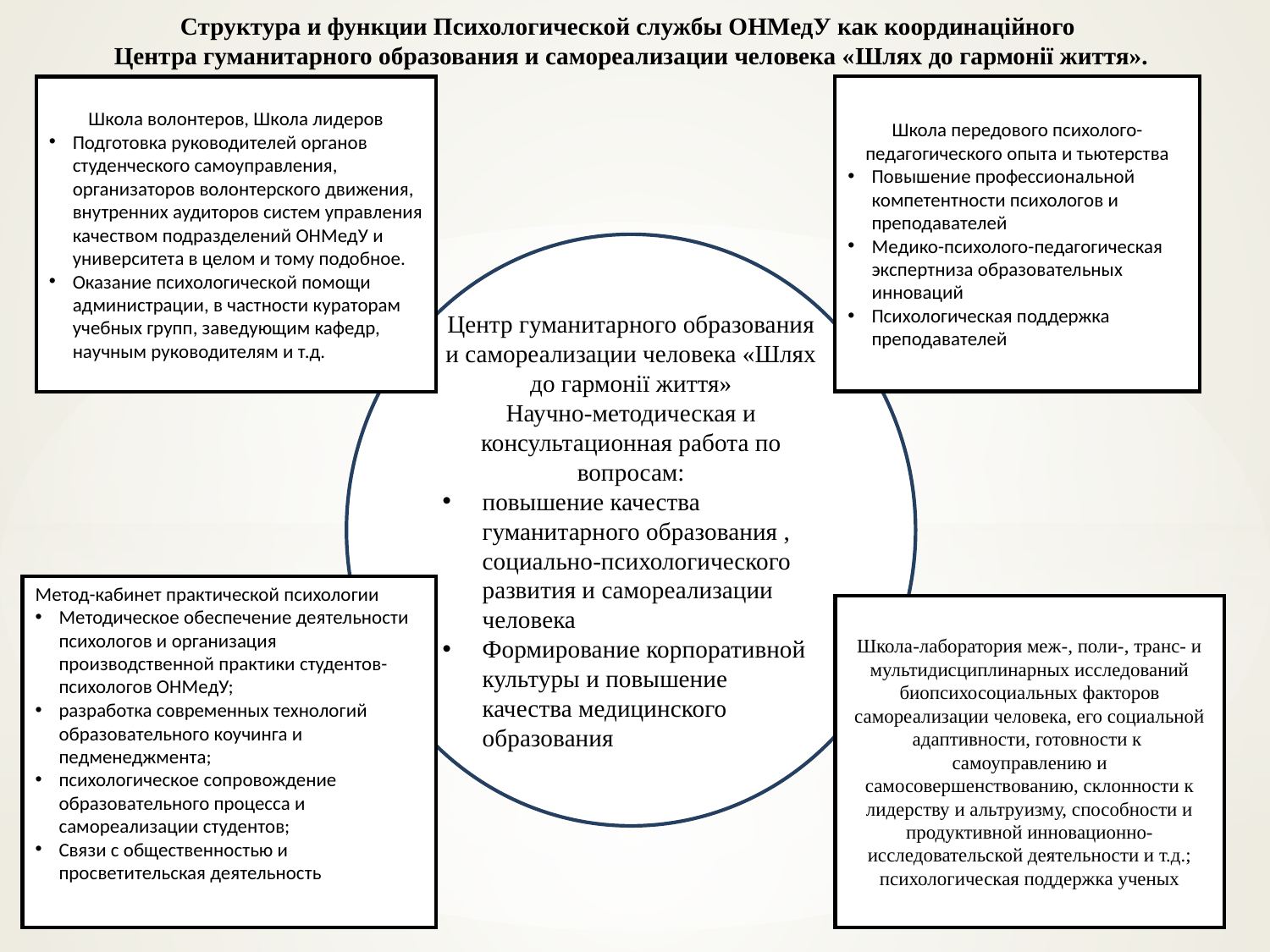

Структура и функции Психологической службы ОНМедУ как координаційного
Центра гуманитарного образования и самореализации человека «Шлях до гармонії життя».
Школа передового психолого-педагогического опыта и тьютерства
Повышение профессиональной компетентности психологов и преподавателей
Медико-психолого-педагогическая экспертниза образовательных инноваций
Психологическая поддержка преподавателей
Школа волонтеров, Школа лидеров
Подготовка руководителей органов студенческого самоуправления, организаторов волонтерского движения, внутренних аудиторов систем управления качеством подразделений ОНМедУ и университета в целом и тому подобное.
Оказание психологической помощи администрации, в частности кураторам учебных групп, заведующим кафедр, научным руководителям и т.д.
Центр гуманитарного образования и самореализации человека «Шлях до гармонії життя»
Научно-методическая и консультационная работа по вопросам:
повышение качества гуманитарного образования , социально-психологического развития и самореализации человека
Формирование корпоративной культуры и повышение качества медицинского образования
Метод-кабинет практической психологии
Методическое обеспечение деятельности психологов и организация производственной практики студентов-психологов ОНМедУ;
разработка современных технологий образовательного коучинга и педменеджмента;
психологическое сопровождение образовательного процесса и самореализации студентов;
Связи с общественностью и просветительская деятельность

Школа-лаборатория меж-, поли-, транс- и мультидисциплинарных исследований
биопсихосоциальных факторов самореализации человека, его социальной адаптивности, готовности к  самоуправлению и самосовершенствованию, склонности к лидерству и альтруизму, способности и продуктивной инновационно-исследовательской деятельности и т.д.;
психологическая поддержка ученых